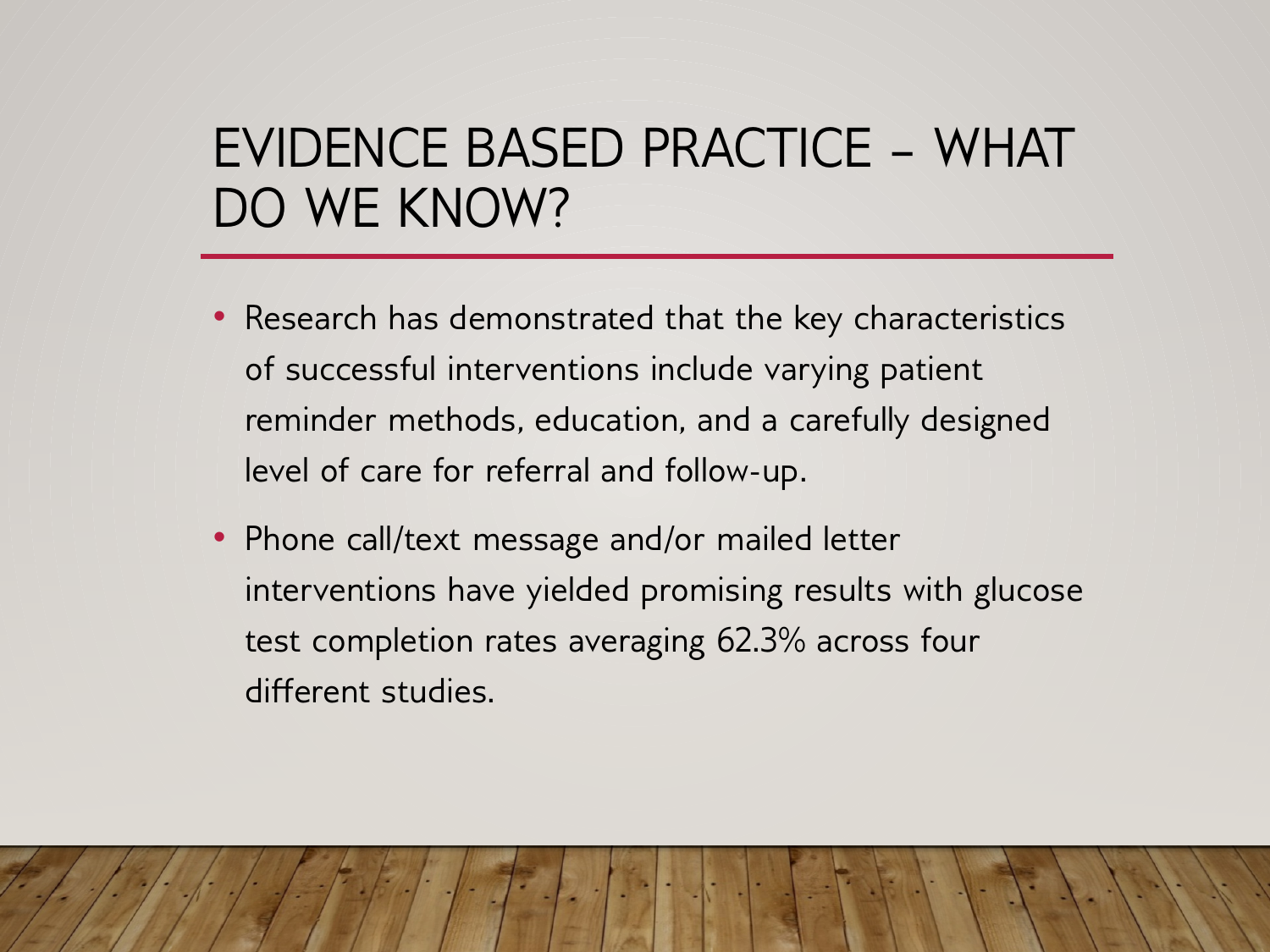

# Evidence based practice – what do we know?
Research has demonstrated that the key characteristics of successful interventions include varying patient reminder methods, education, and a carefully designed level of care for referral and follow-up.
Phone call/text message and/or mailed letter interventions have yielded promising results with glucose test completion rates averaging 62.3% across four different studies.